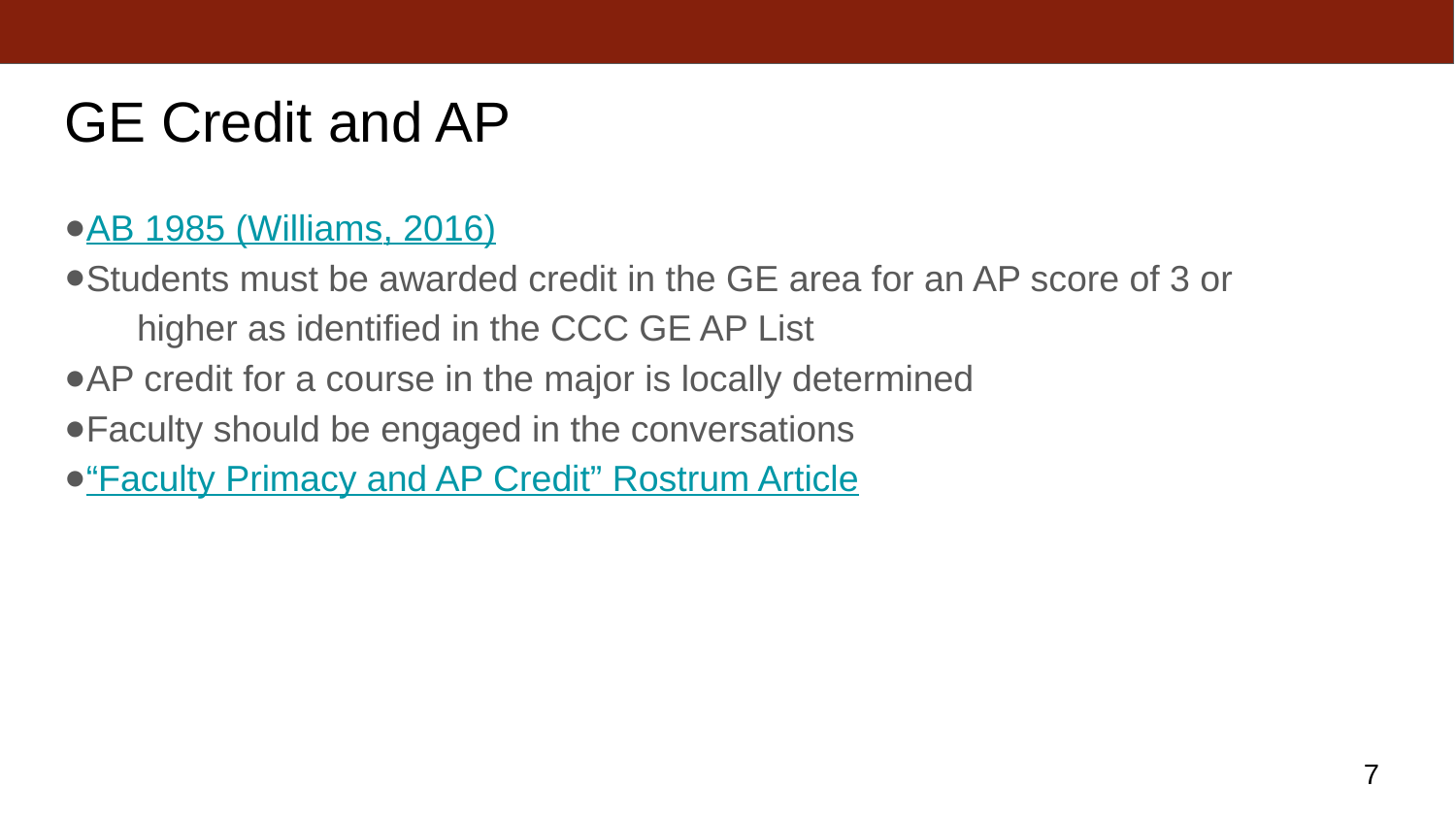

# GE Credit and AP
AB 1985 (Williams, 2016)
Students must be awarded credit in the GE area for an AP score of 3 or
higher as identified in the CCC GE AP List
AP credit for a course in the major is locally determined
Faculty should be engaged in the conversations
“Faculty Primacy and AP Credit” Rostrum Article

7